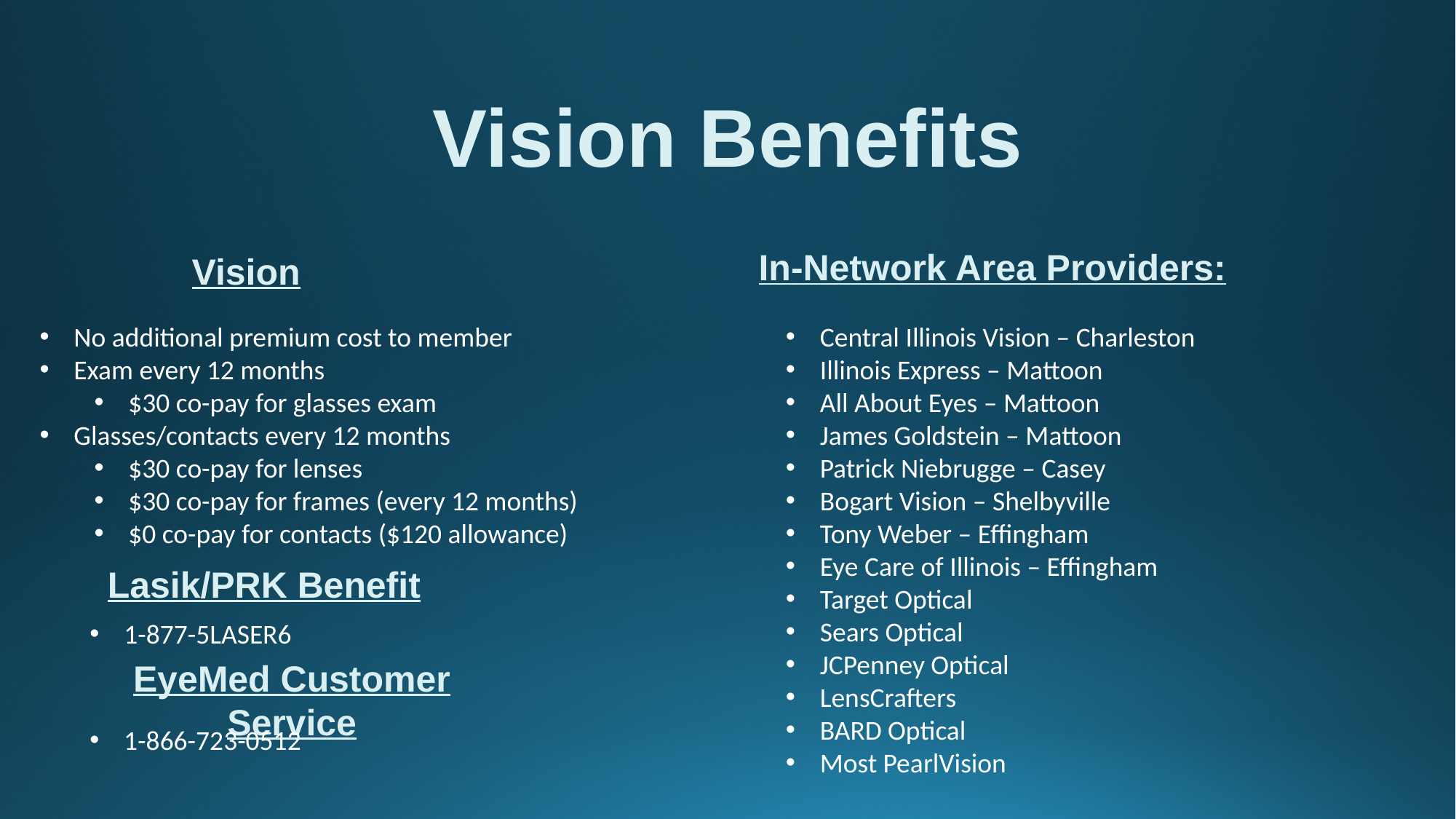

Vision Benefits
In-Network Area Providers:
Vision
No additional premium cost to member
Exam every 12 months
$30 co-pay for glasses exam
Glasses/contacts every 12 months
$30 co-pay for lenses
$30 co-pay for frames (every 12 months)
$0 co-pay for contacts ($120 allowance)

Central Illinois Vision – Charleston
Illinois Express – Mattoon
All About Eyes – Mattoon
James Goldstein – Mattoon
Patrick Niebrugge – Casey
Bogart Vision – Shelbyville
Tony Weber – Effingham
Eye Care of Illinois – Effingham
Target Optical
Sears Optical
JCPenney Optical
LensCrafters
BARD Optical
Most PearlVision
Lasik/PRK Benefit
1-877-5LASER6

EyeMed Customer Service
1-866-723-0512